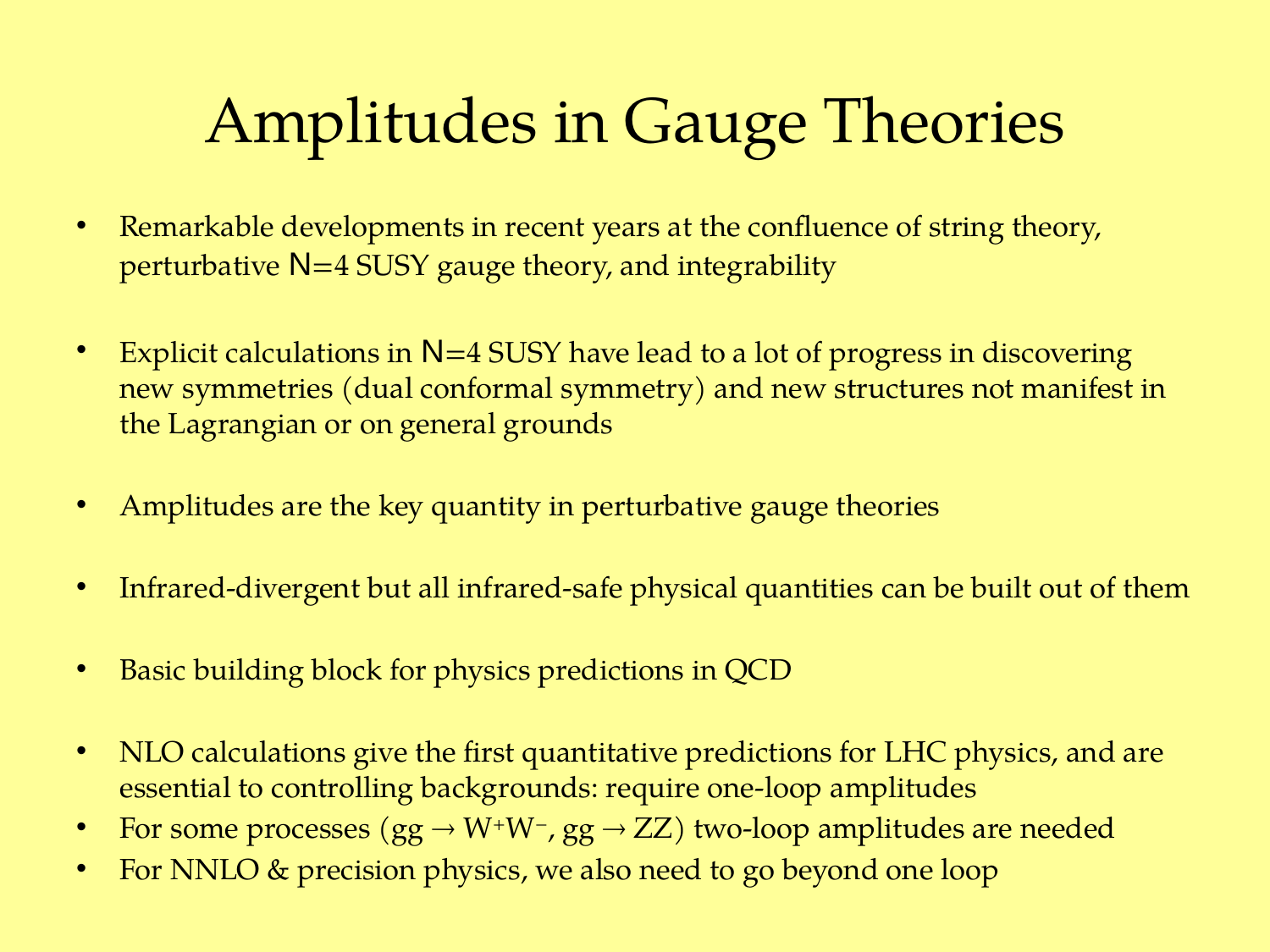

# Amplitudes in Gauge Theories
Remarkable developments in recent years at the confluence of string theory, perturbative N=4 SUSY gauge theory, and integrability

Explicit calculations in N=4 SUSY have lead to a lot of progress in discovering new symmetries (dual conformal symmetry) and new structures not manifest in the Lagrangian or on general grounds

Amplitudes are the key quantity in perturbative gauge theories

Infrared-divergent but all infrared-safe physical quantities can be built out of them

Basic building block for physics predictions in QCD

NLO calculations give the first quantitative predictions for LHC physics, and are essential to controlling backgrounds: require one-loop amplitudes
For some processes (gg → W+W−, gg → ZZ) two-loop amplitudes are needed
For NNLO & precision physics, we also need to go beyond one loop